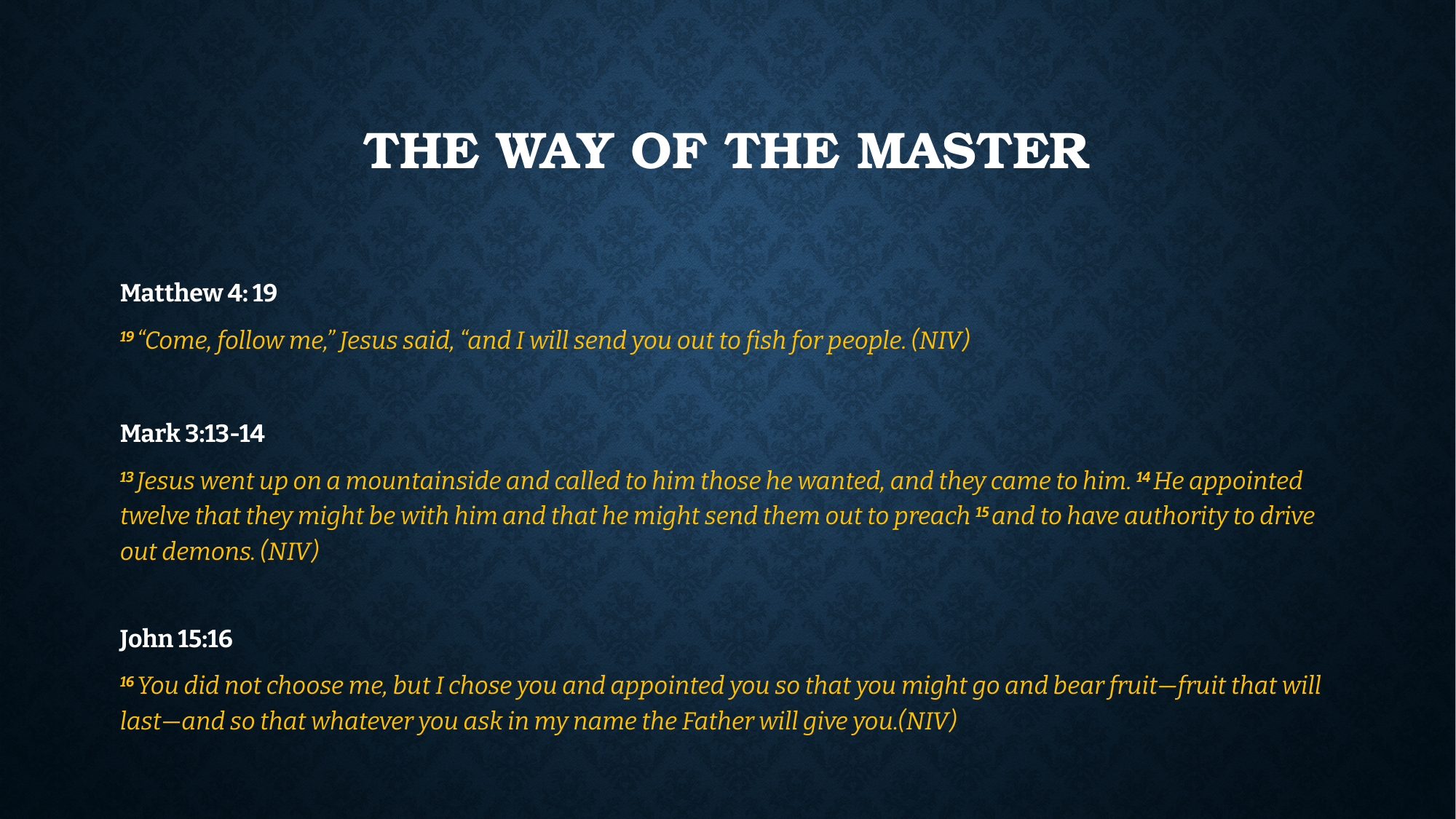

# The Way of the Master

Matthew 4: 19
19 “Come, follow me,” Jesus said, “and I will send you out to fish for people. (NIV)

Mark 3:13-14
13 Jesus went up on a mountainside and called to him those he wanted, and they came to him. 14 He appointed twelve that they might be with him and that he might send them out to preach 15 and to have authority to drive out demons. (NIV)

John 15:16
16 You did not choose me, but I chose you and appointed you so that you might go and bear fruit—fruit that will last—and so that whatever you ask in my name the Father will give you.(NIV)